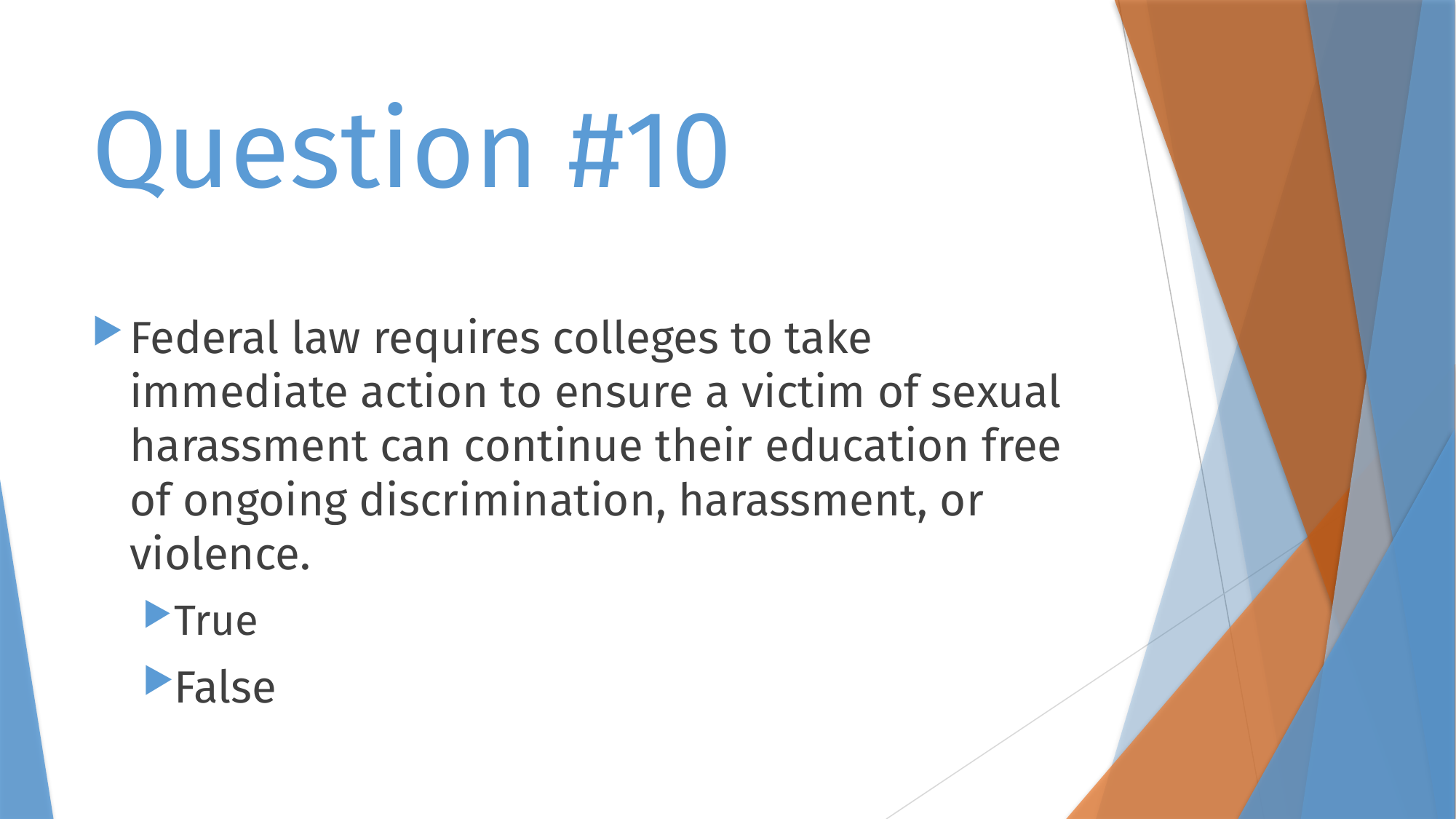

# Question #10

Federal law requires colleges to take immediate action to ensure a victim of sexual harassment can continue their education free of ongoing discrimination, harassment, or violence.
True
False